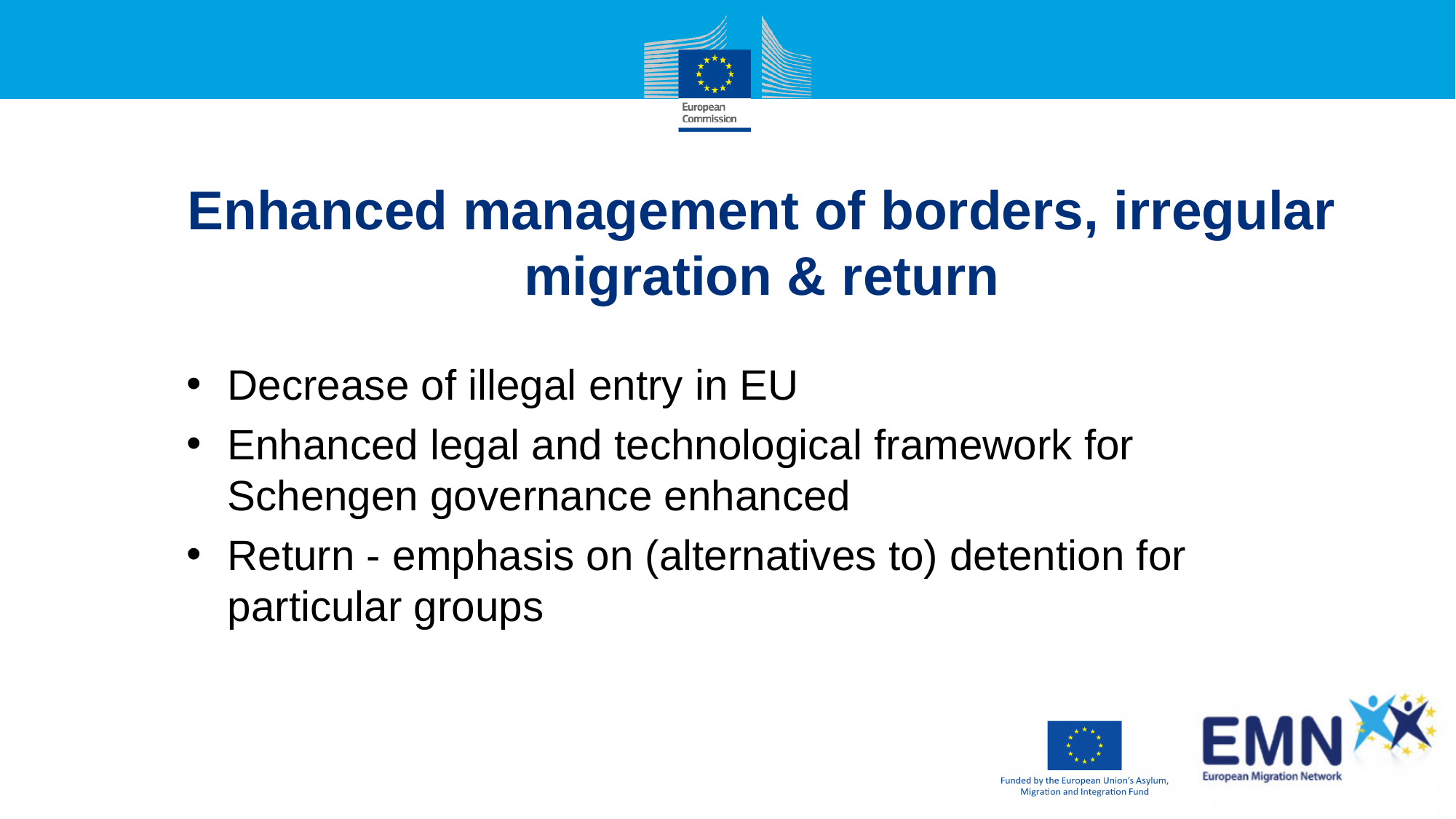

# Enhanced management of borders, irregular migration & return

Decrease of illegal entry in EU
Enhanced legal and technological framework for Schengen governance enhanced
Return - emphasis on (alternatives to) detention for particular groups